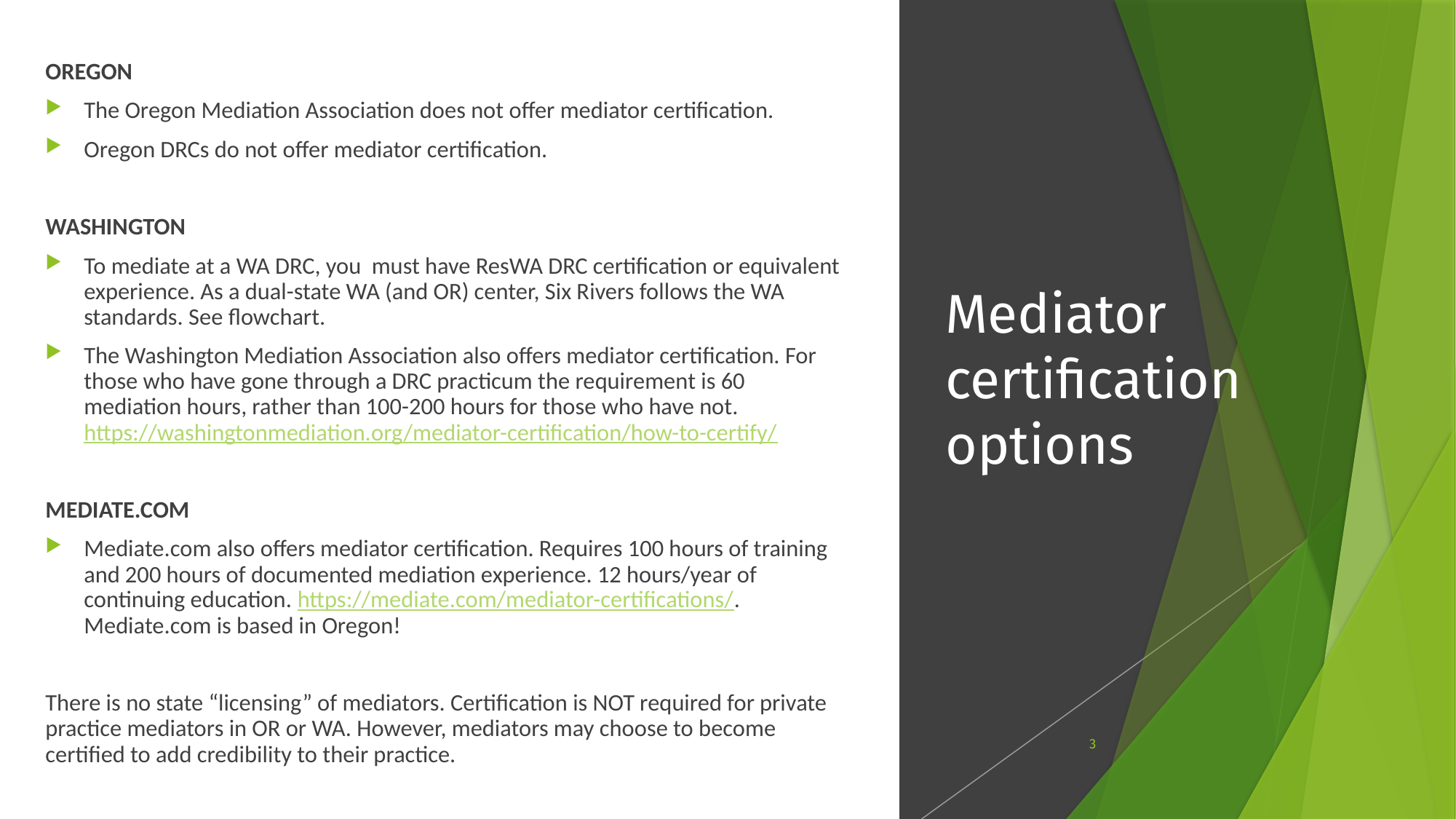

OREGON
The Oregon Mediation Association does not offer mediator certification.
Oregon DRCs do not offer mediator certification.

WASHINGTON
To mediate at a WA DRC, you  must have ResWA DRC certification or equivalent experience. As a dual-state WA (and OR) center, Six Rivers follows the WA standards. See flowchart.
The Washington Mediation Association also offers mediator certification. For those who have gone through a DRC practicum the requirement is 60 mediation hours, rather than 100-200 hours for those who have not. https://washingtonmediation.org/mediator-certification/how-to-certify/

MEDIATE.COM
Mediate.com also offers mediator certification. Requires 100 hours of training and 200 hours of documented mediation experience. 12 hours/year of continuing education. https://mediate.com/mediator-certifications/. Mediate.com is based in Oregon!

There is no state “licensing” of mediators. Certification is NOT required for private practice mediators in OR or WA. However, mediators may choose to become certified to add credibility to their practice.

# Mediator certification options

3